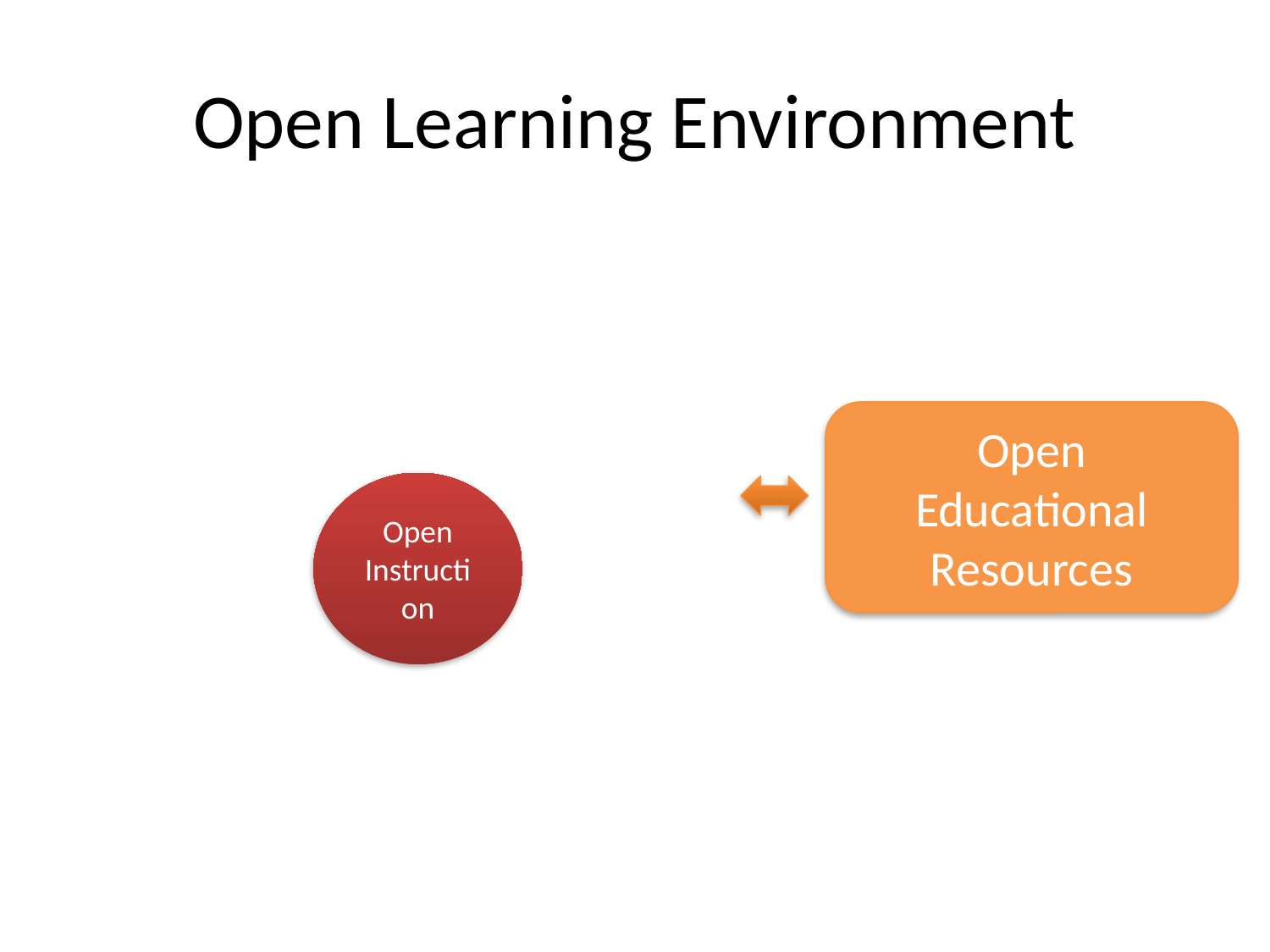

# Open Learning Environment
Open
Instruction

Open
Educational
Resources